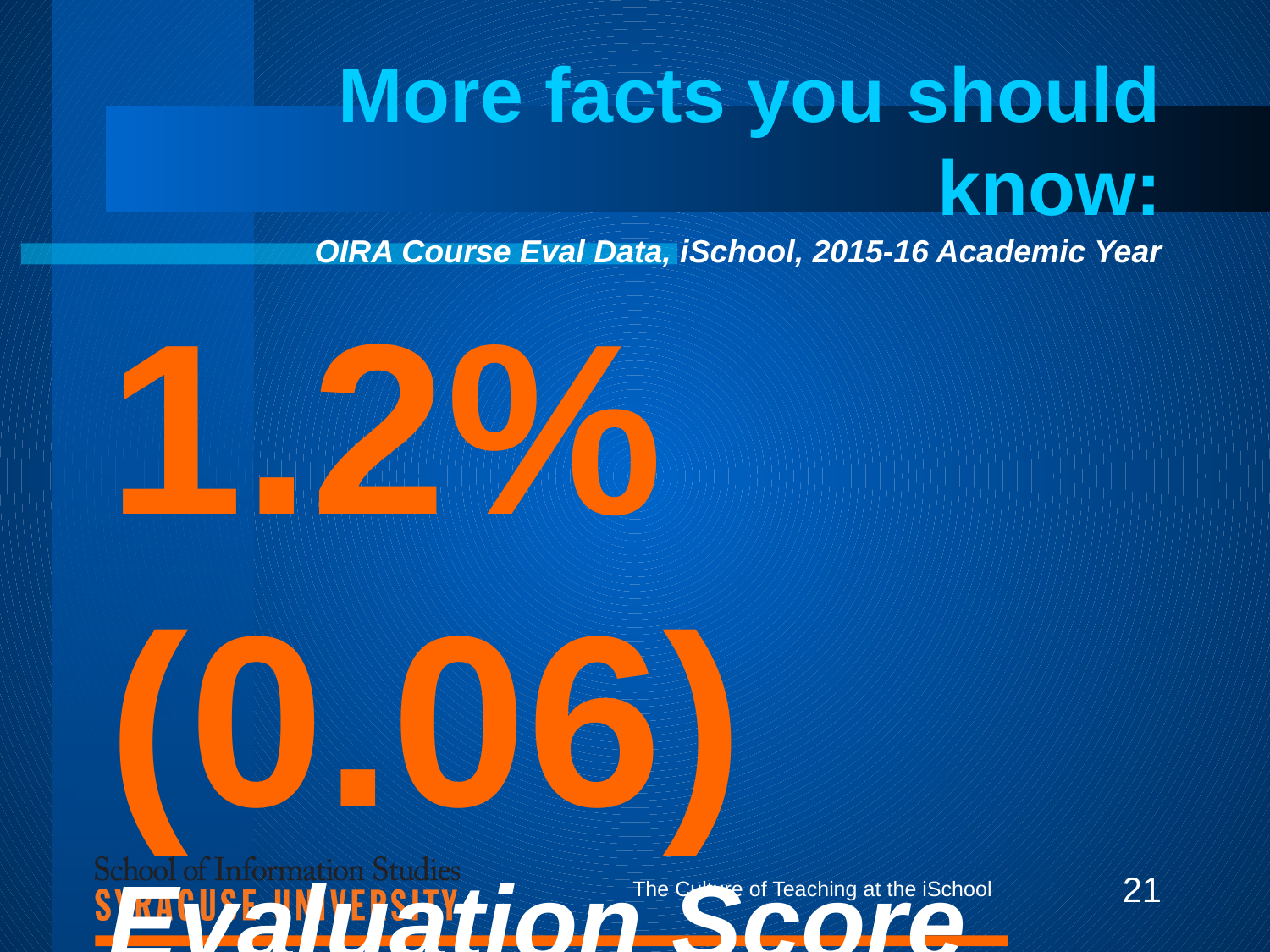

# More facts you should know: OIRA Course Eval Data, iSchool, 2015-16 Academic Year
1.2% (0.06)
Evaluation Score
Range FT - PT
The Culture of Teaching at the iSchool
21